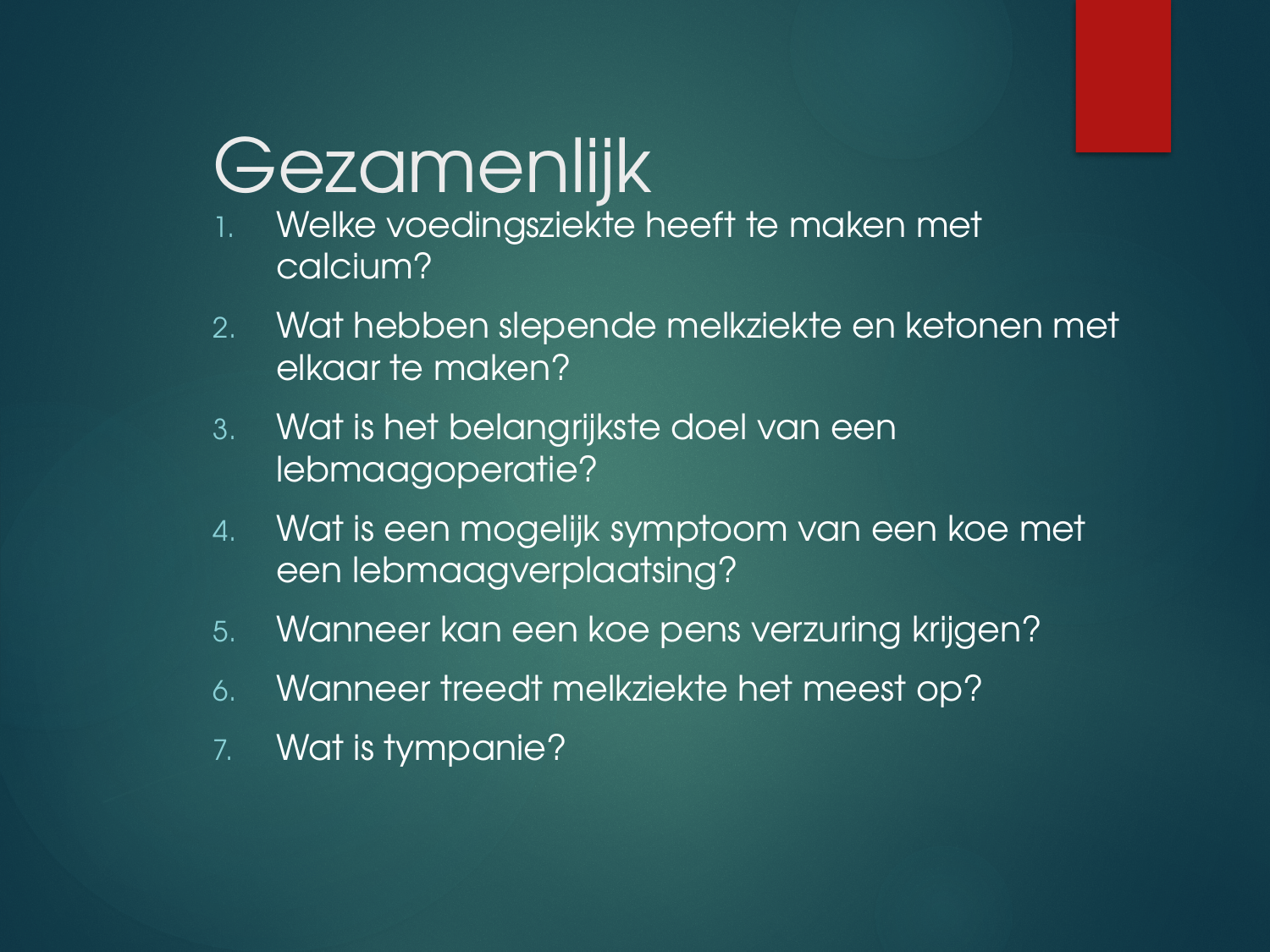

# Gezamenlijk
Welke voedingsziekte heeft te maken met calcium?
Wat hebben slepende melkziekte en ketonen met elkaar te maken?
Wat is het belangrijkste doel van een lebmaagoperatie?
Wat is een mogelijk symptoom van een koe met een lebmaagverplaatsing?
Wanneer kan een koe pens verzuring krijgen?
Wanneer treedt melkziekte het meest op?
Wat is tympanie?